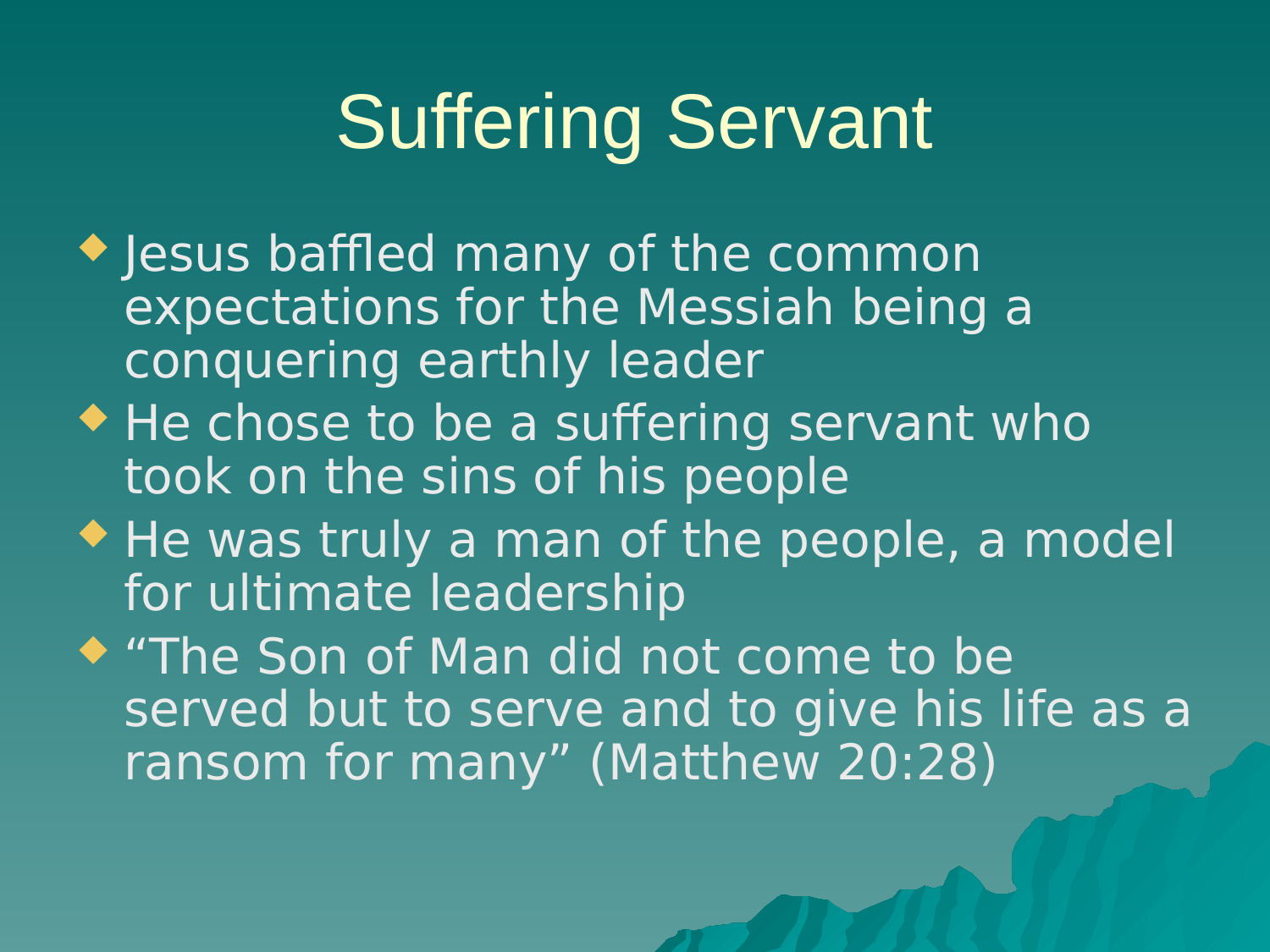

# Suffering Servant
Jesus baffled many of the common expectations for the Messiah being a conquering earthly leader
He chose to be a suffering servant who took on the sins of his people
He was truly a man of the people, a model for ultimate leadership
“The Son of Man did not come to be served but to serve and to give his life as a ransom for many” (Matthew 20:28)